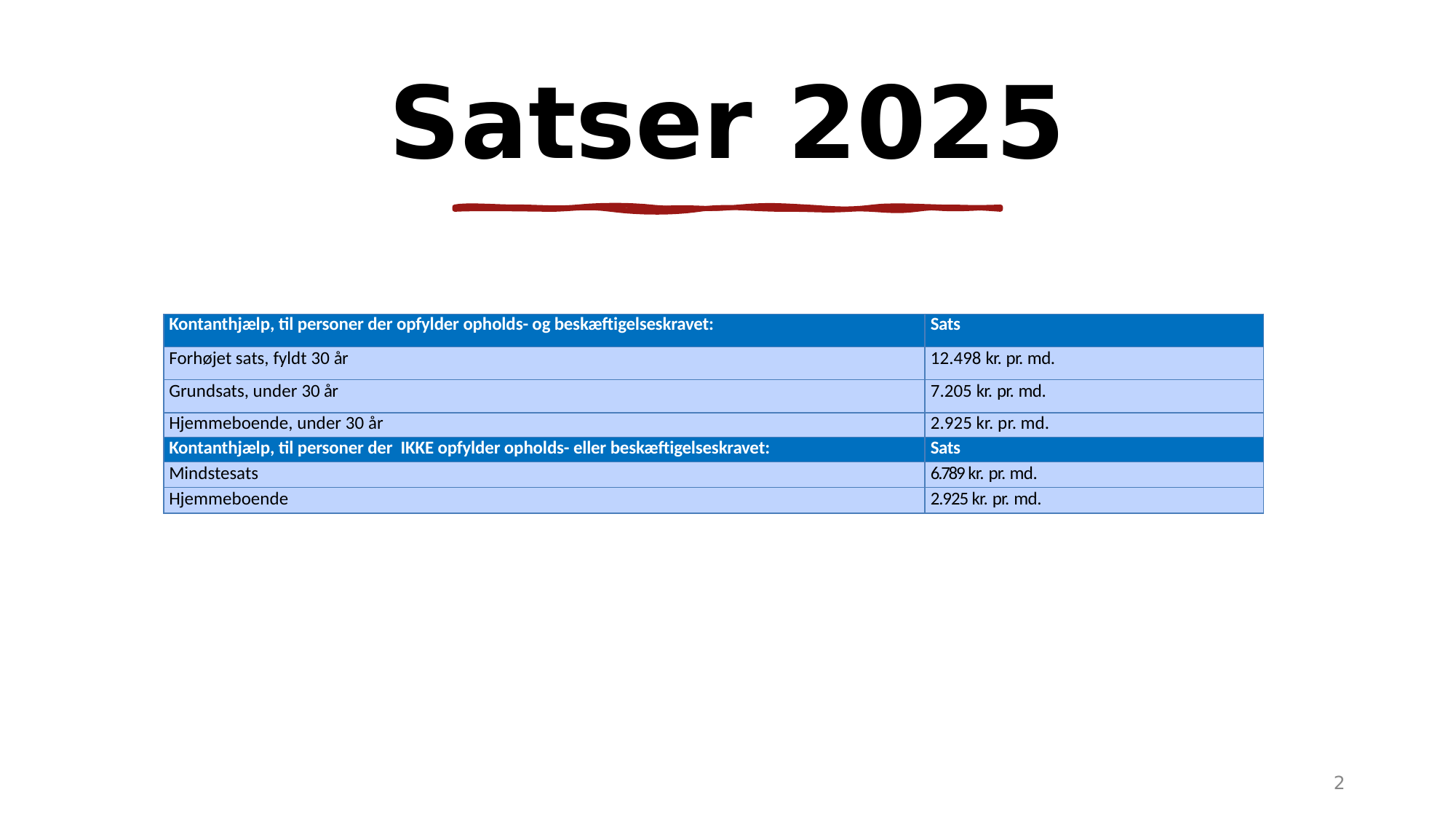

# Satser 2025

| Kontanthjælp, til personer der opfylder opholds- og beskæftigelseskravet: | Sats |
| --- | --- |
| Forhøjet sats, fyldt 30 år | 12.498 kr. pr. md. |
| Grundsats, under 30 år | 7.205 kr. pr. md. |
| Hjemmeboende, under 30 år | 2.925 kr. pr. md. |
| Kontanthjælp, til personer der IKKE opfylder opholds- eller beskæftigelseskravet: | Sats |
| Mindstesats | 6.789 kr. pr. md. |
| Hjemmeboende | 2.925 kr. pr. md. |
2